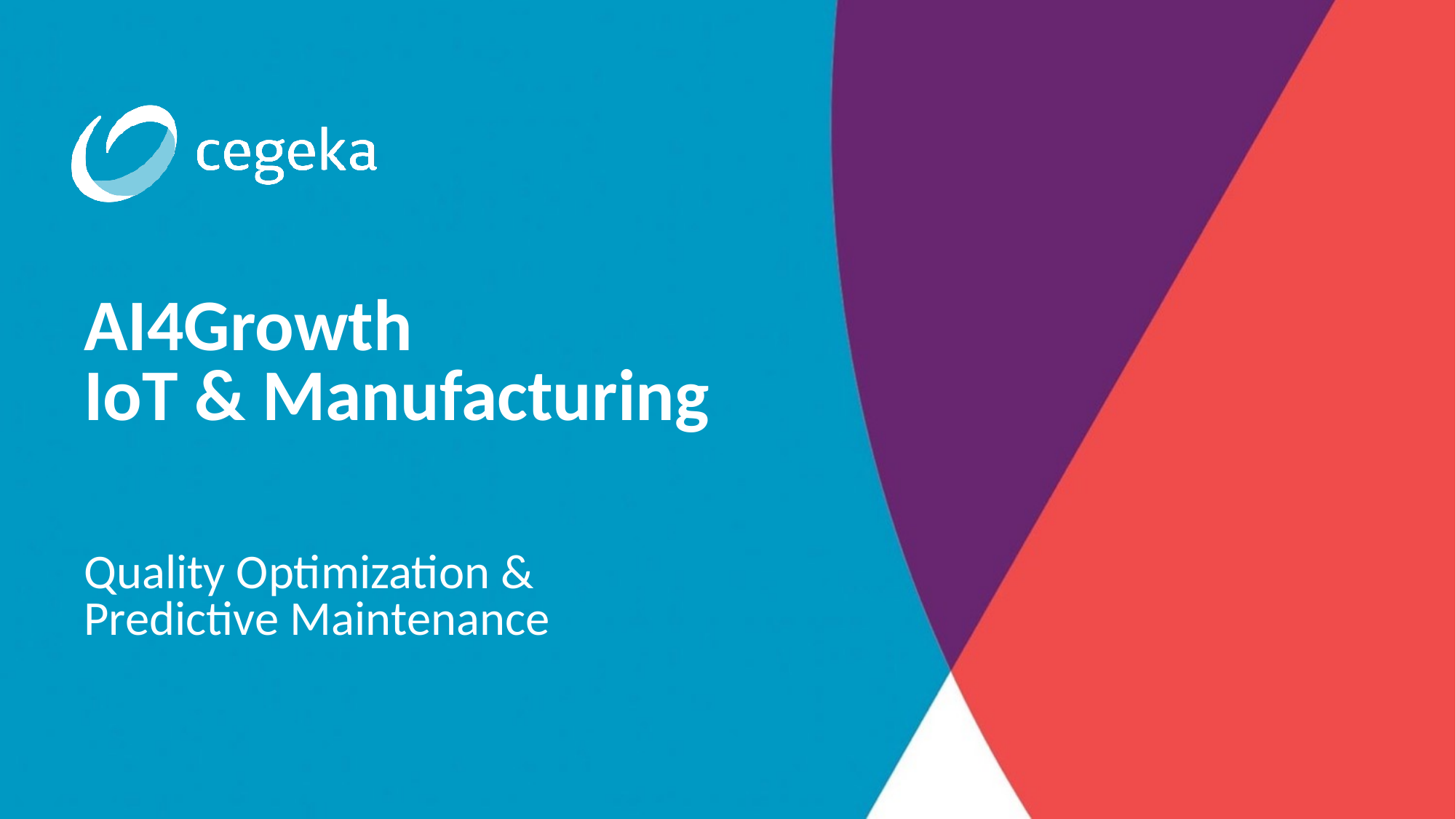

AI4Growth
IoT & Manufacturing

Quality Optimization &
Predictive Maintenance